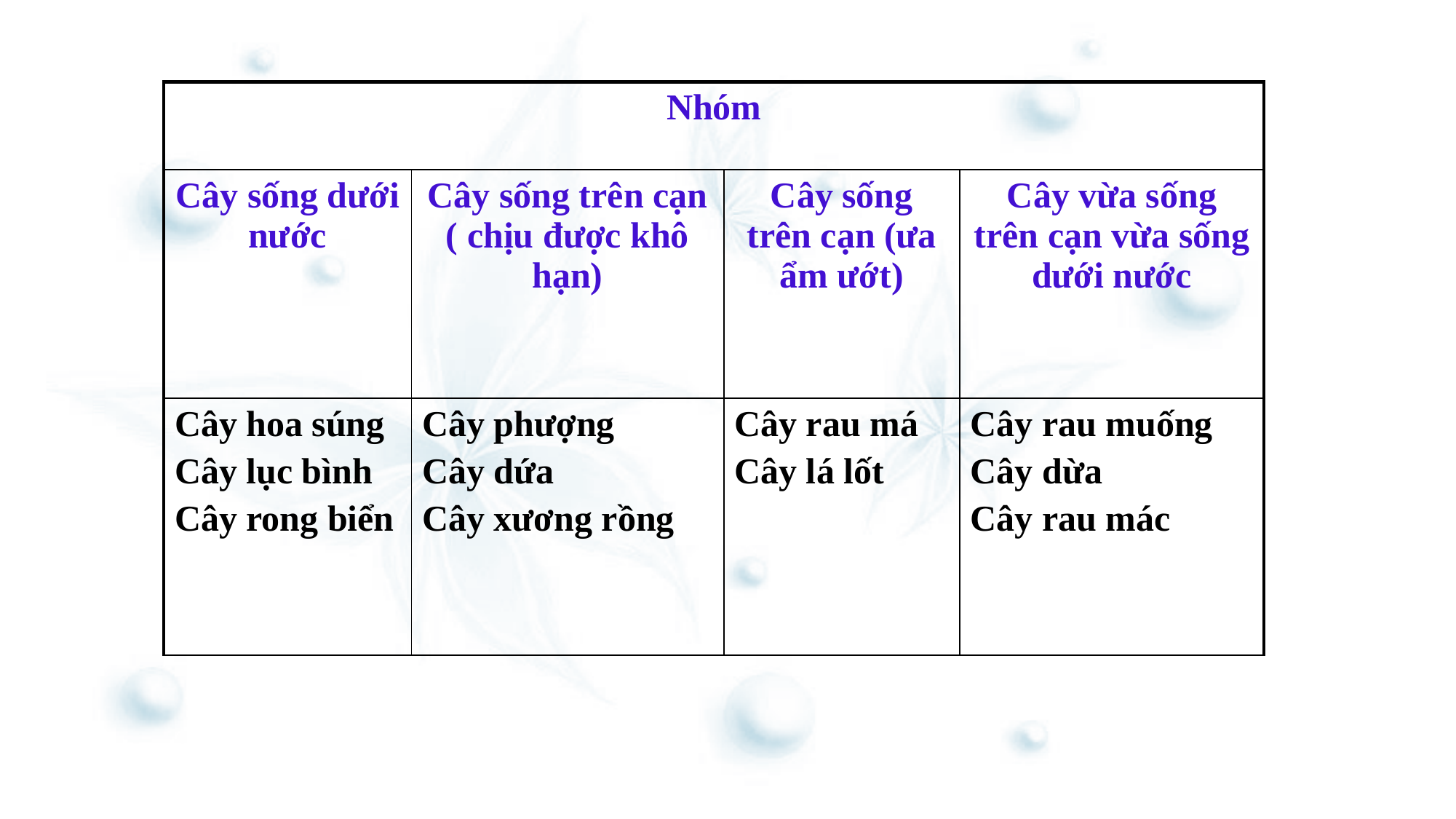

| Nhóm |  |  |  |
| --- | --- | --- | --- |
| Cây sống dưới nước | Cây sống trên cạn ( chịu được khô hạn) | Cây sống trên cạn (ưa ẩm ướt) | Cây vừa sống trên cạn vừa sống dưới nước |
| Cây hoa súng Cây lục bình Cây rong biển | Cây phượng Cây dứa Cây xương rồng | Cây rau má Cây lá lốt | Cây rau muống Cây dừa Cây rau mác |